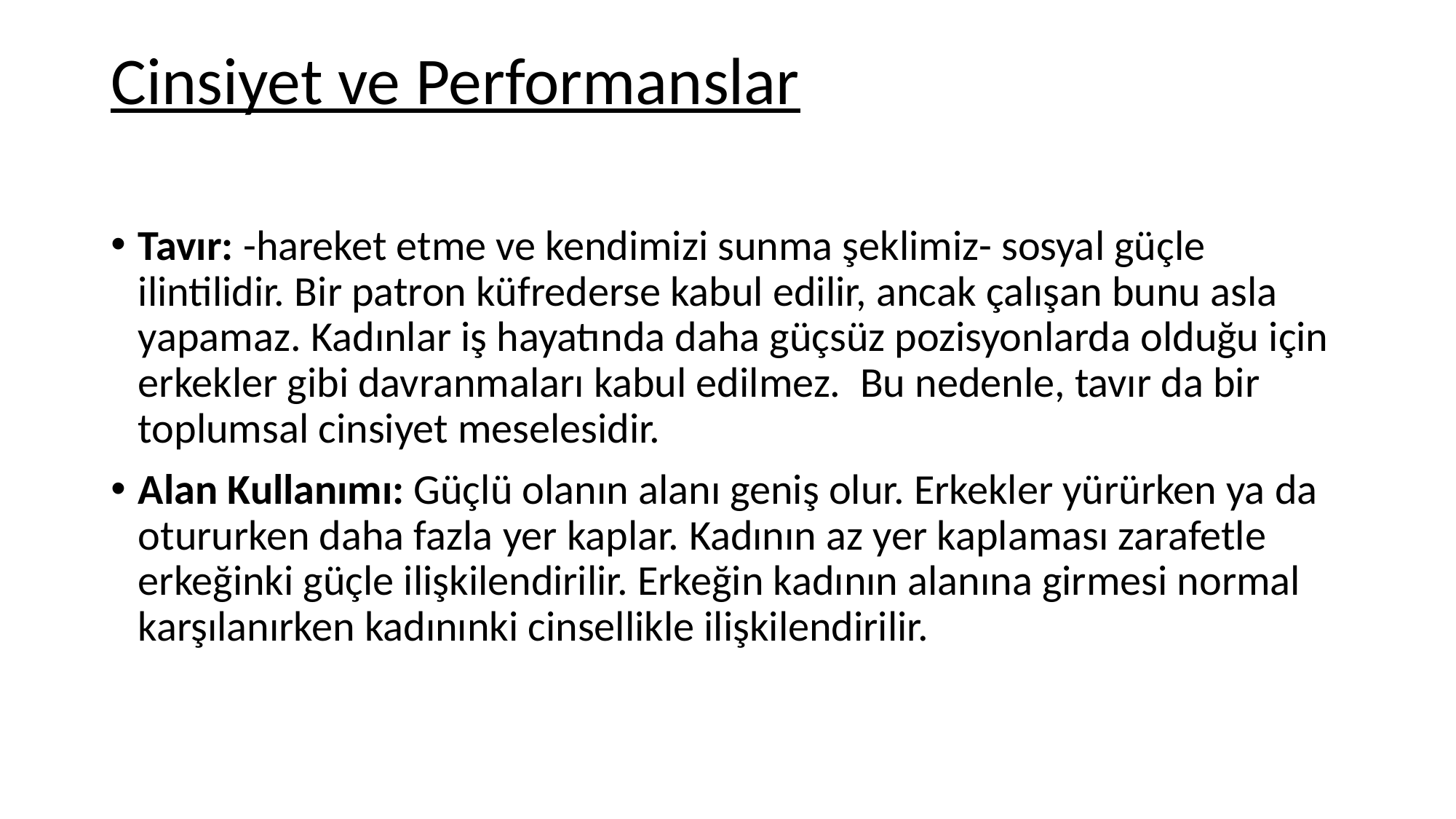

# Cinsiyet ve Performanslar
Tavır: -hareket etme ve kendimizi sunma şeklimiz- sosyal güçle ilintilidir. Bir patron küfrederse kabul edilir, ancak çalışan bunu asla yapamaz. Kadınlar iş hayatında daha güçsüz pozisyonlarda olduğu için erkekler gibi davranmaları kabul edilmez.  Bu nedenle, tavır da bir toplumsal cinsiyet meselesidir.
Alan Kullanımı: Güçlü olanın alanı geniş olur. Erkekler yürürken ya da otururken daha fazla yer kaplar. Kadının az yer kaplaması zarafetle erkeğinki güçle ilişkilendirilir. Erkeğin kadının alanına girmesi normal karşılanırken kadınınki cinsellikle ilişkilendirilir.